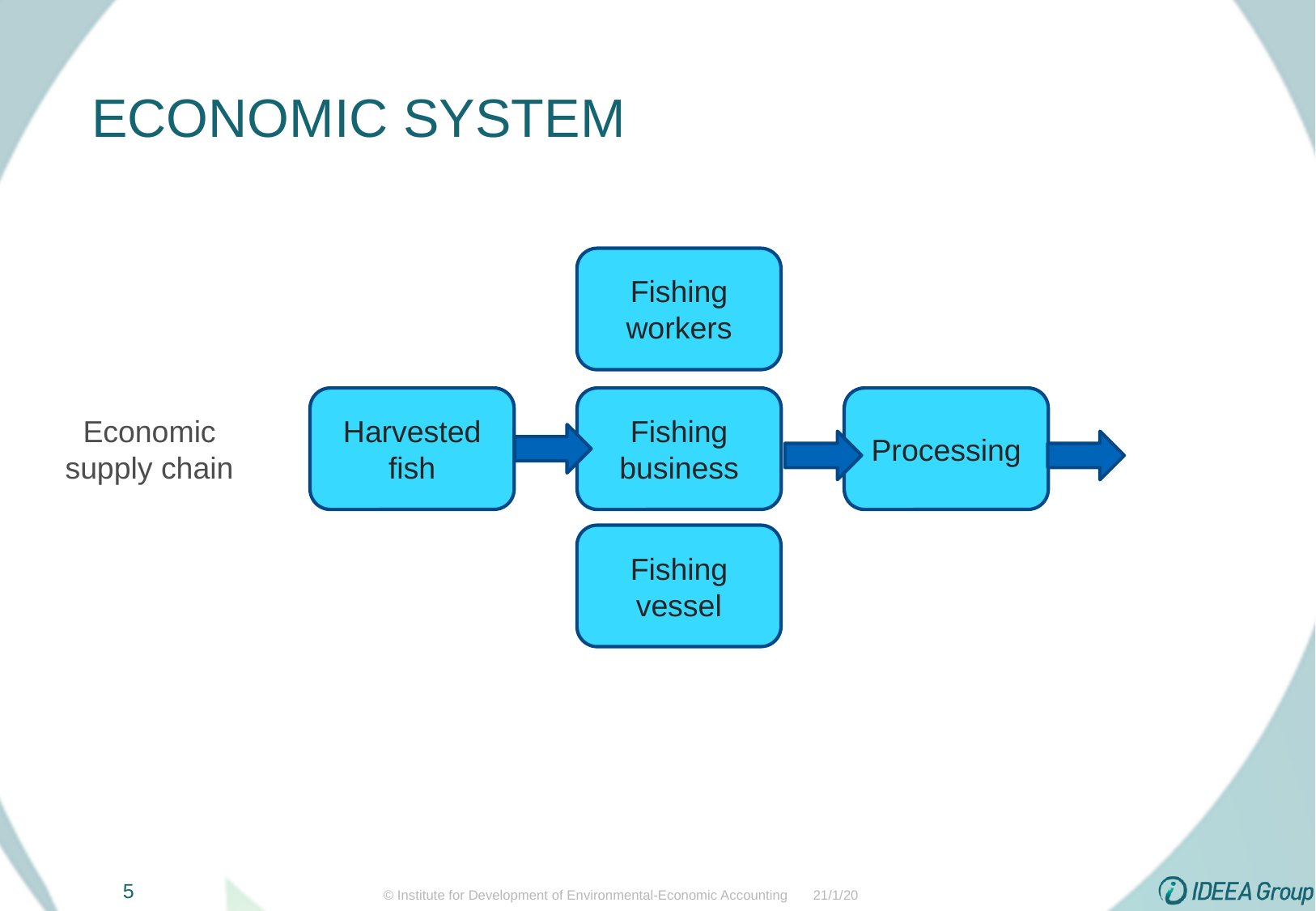

# Economic system
Fishing workers
Harvested fish
Fishing business
Processing
Economic supply chain

Fishing vessel
5
© Institute for Development of Environmental-Economic Accounting
21/1/20